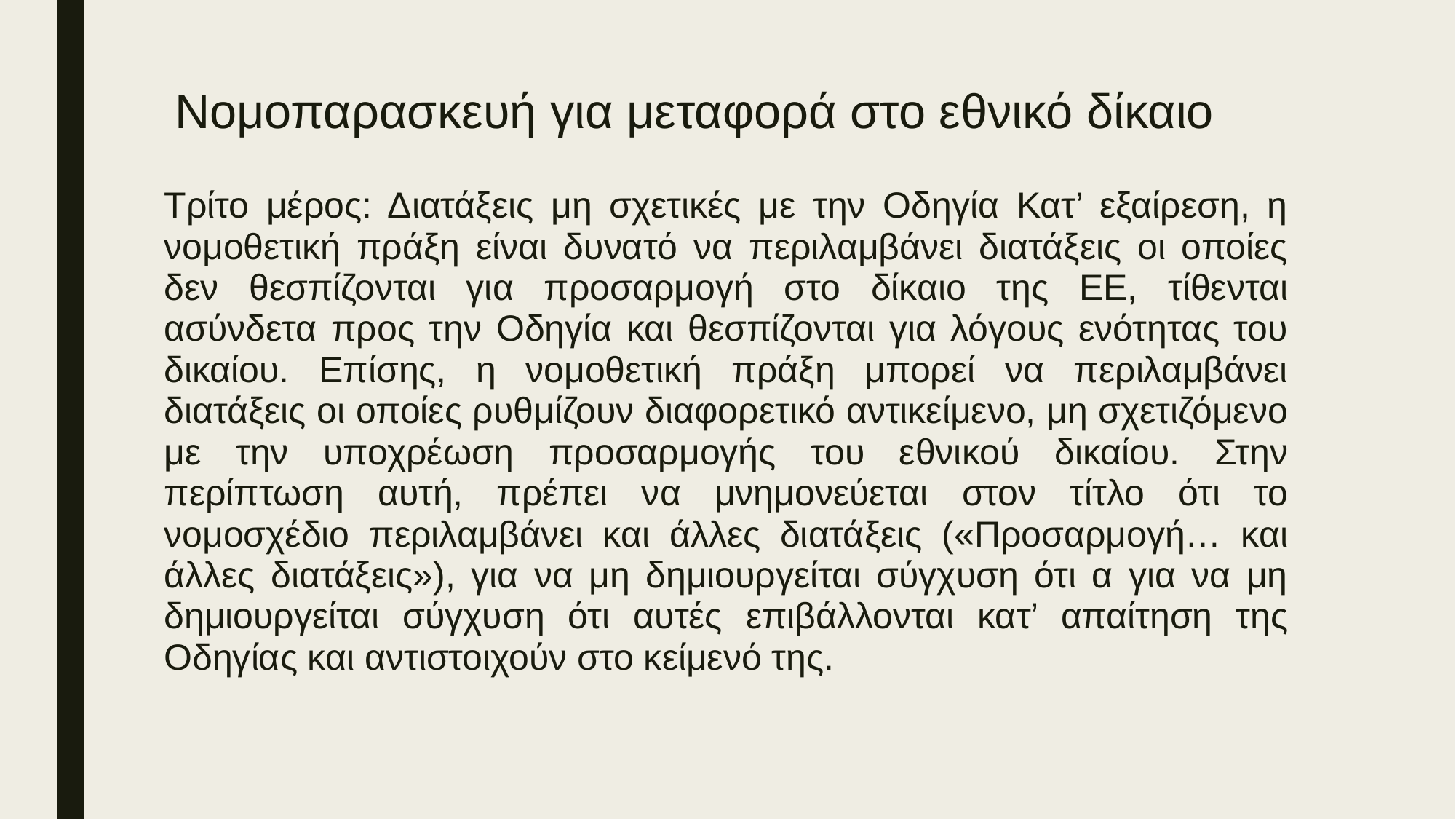

# Νομοπαρασκευή για μεταφορά στο εθνικό δίκαιο
Τρίτο μέρος: Διατάξεις μη σχετικές με την Οδηγία Κατ’ εξαίρεση, η νομοθετική πράξη είναι δυνατό να περιλαμβάνει διατάξεις οι οποίες δεν θεσπίζονται για προσαρμογή στο δίκαιο της ΕΕ, τίθενται ασύνδετα προς την Οδηγία και θεσπίζονται για λόγους ενότητας του δικαίου. Επίσης, η νομοθετική πράξη μπορεί να περιλαμβάνει διατάξεις οι οποίες ρυθμίζουν διαφορετικό αντικείμενο, μη σχετιζόμενο με την υποχρέωση προσαρμογής του εθνικού δικαίου. Στην περίπτωση αυτή, πρέπει να μνημονεύεται στον τίτλο ότι το νομοσχέδιο περιλαμβάνει και άλλες διατάξεις («Προσαρμογή… και άλλες διατάξεις»), για να μη δημιουργείται σύγχυση ότι α για να μη δημιουργείται σύγχυση ότι αυτές επιβάλλονται κατ’ απαίτηση της Οδηγίας και αντιστοιχούν στο κείμενό της.